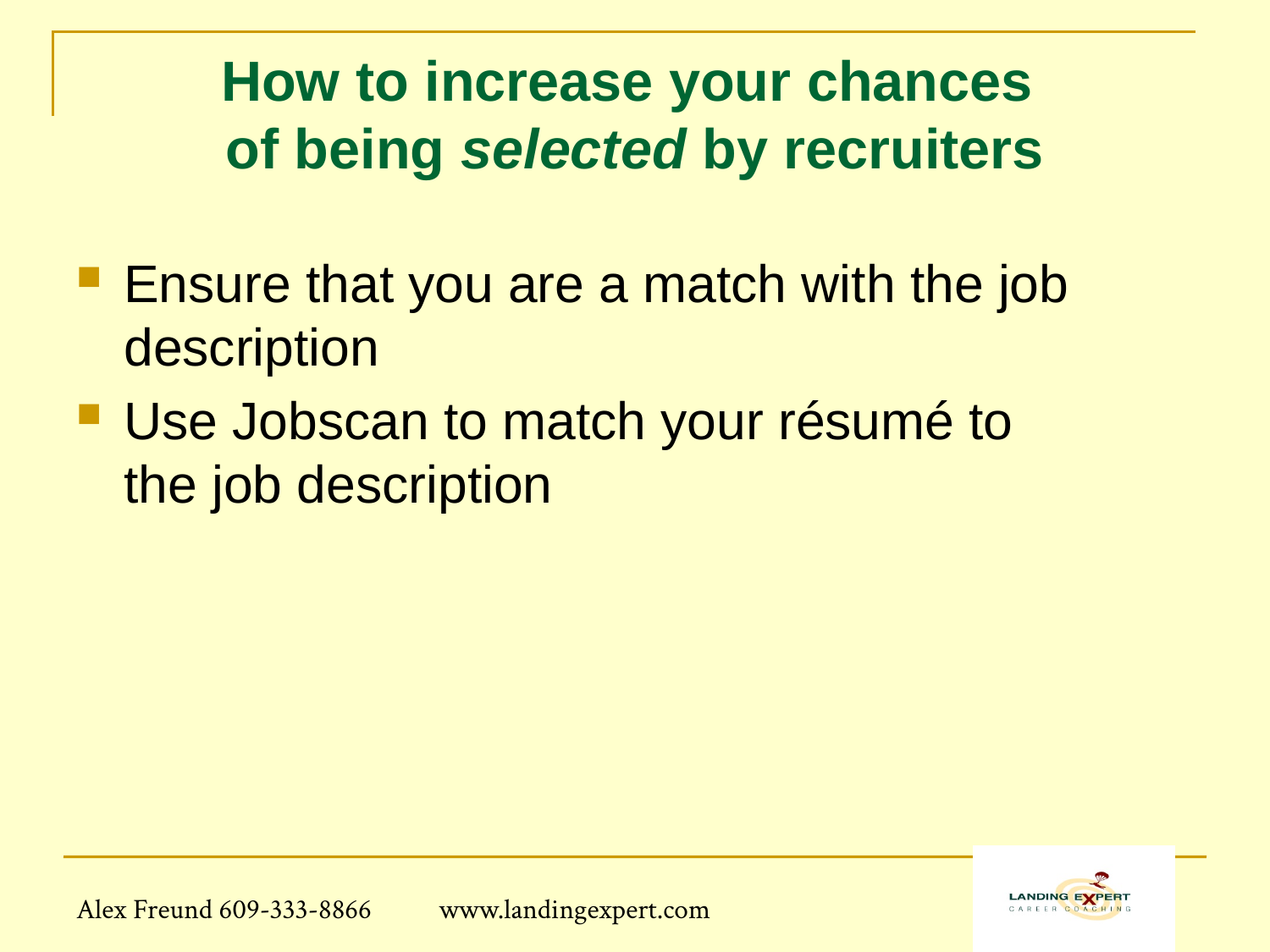

# How to increase your chances of being selected by recruiters
Ensure that you are a match with the job description
Use Jobscan to match your résumé to
the job description
Alex Freund 609-333-8866
www.landingexpert.com